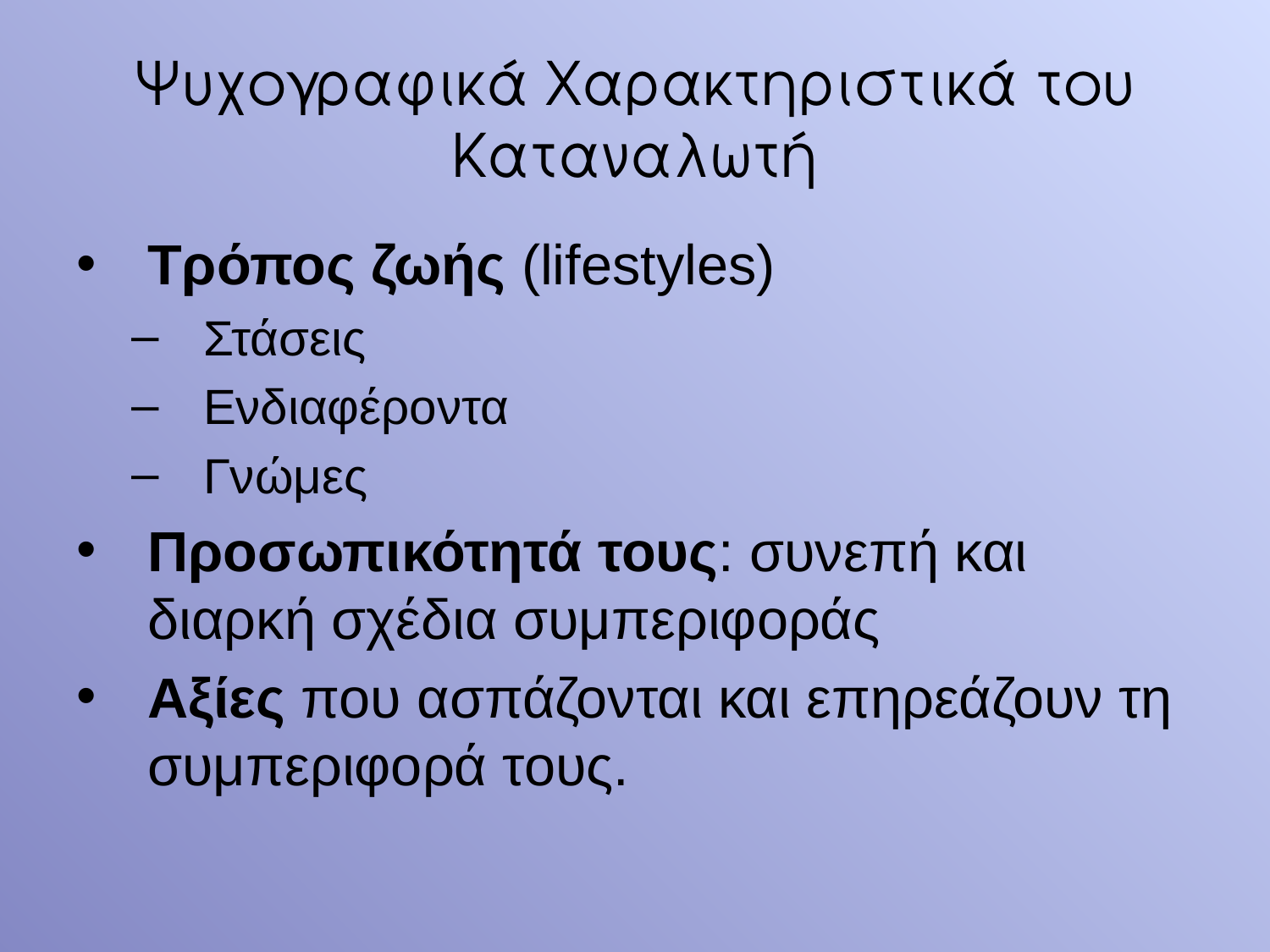

# Ψυχογραφικά Χαρακτηριστικά του Καταναλωτή
Τρόπος ζωής (lifestyles)
Στάσεις
Ενδιαφέροντα
Γνώμες
Προσωπικότητά τους: συνεπή και διαρκή σχέδια συμπεριφοράς
Αξίες που ασπάζονται και επηρεάζουν τη συμπεριφορά τους.